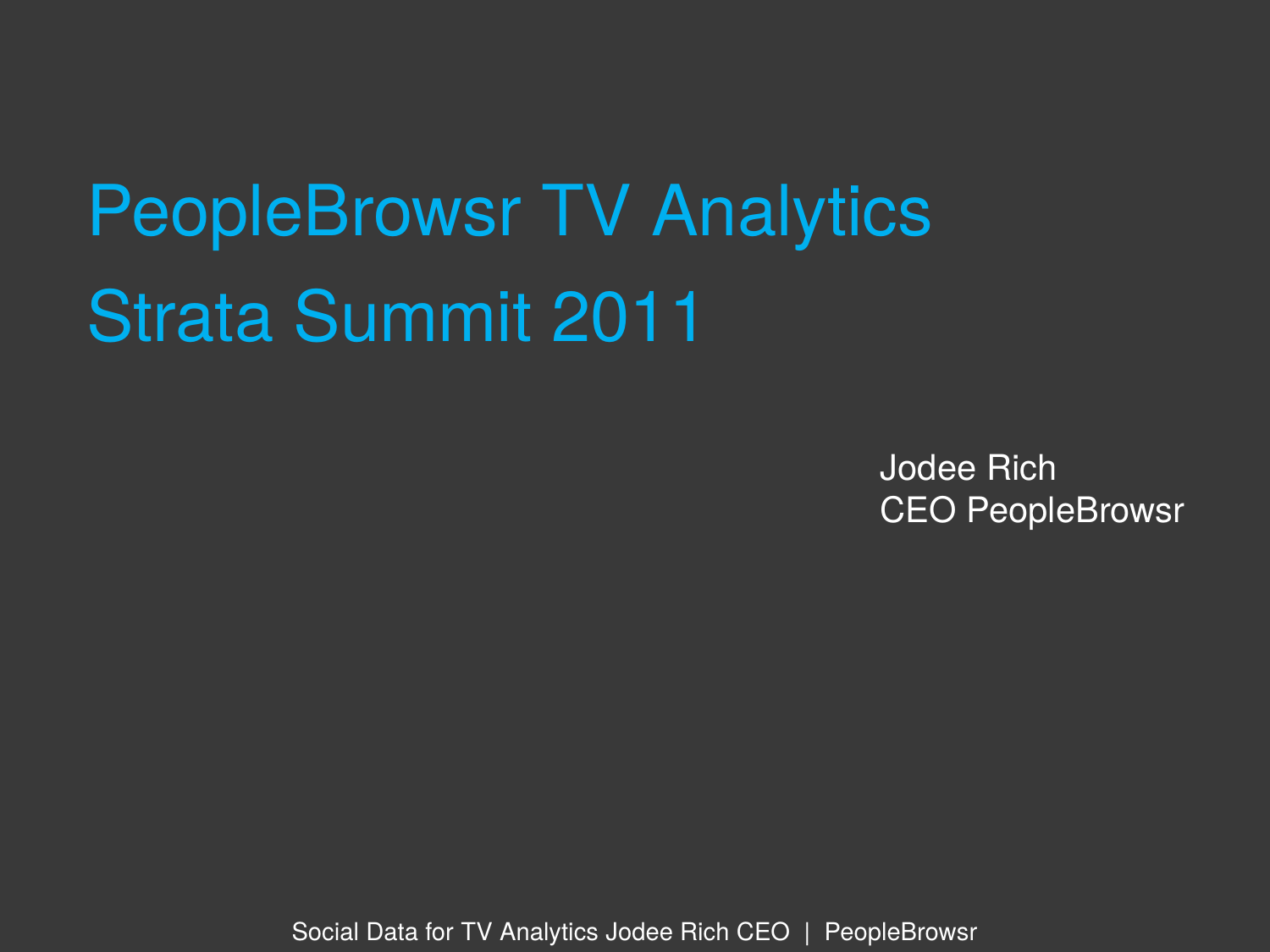

PeopleBrowsr TV Analytics
Strata Summit 2011
Jodee Rich
CEO PeopleBrowsr